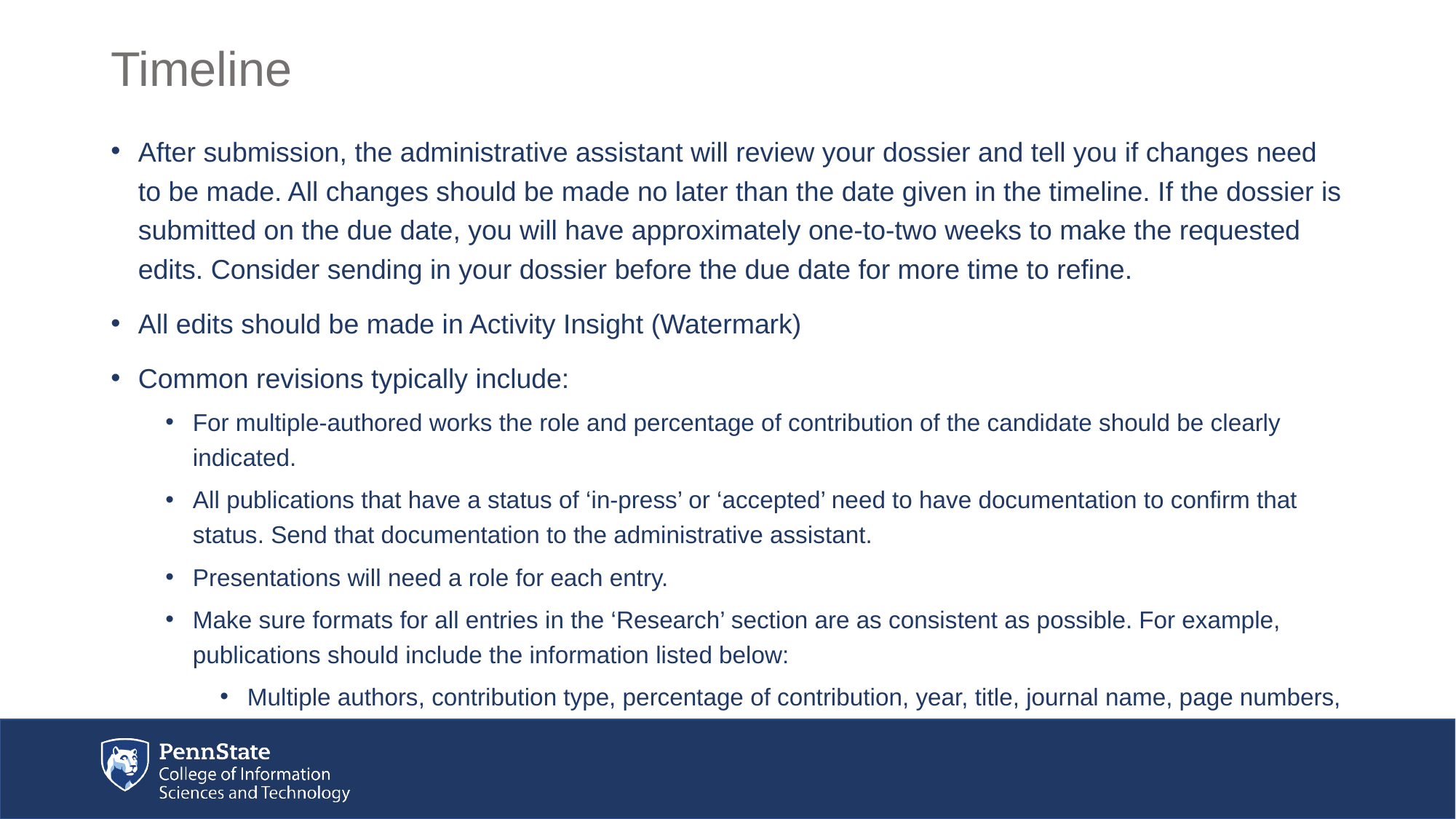

# Timeline
After submission, the administrative assistant will review your dossier and tell you if changes need to be made. All changes should be made no later than the date given in the timeline. If the dossier is submitted on the due date, you will have approximately one-to-two weeks to make the requested edits. Consider sending in your dossier before the due date for more time to refine.
All edits should be made in Activity Insight (Watermark)
Common revisions typically include:
For multiple-authored works the role and percentage of contribution of the candidate should be clearly indicated.
All publications that have a status of ‘in-press’ or ‘accepted’ need to have documentation to confirm that status. Send that documentation to the administrative assistant.
Presentations will need a role for each entry.
Make sure formats for all entries in the ‘Research’ section are as consistent as possible. For example, publications should include the information listed below:
Multiple authors, contribution type, percentage of contribution, year, title, journal name, page numbers, volume/issue